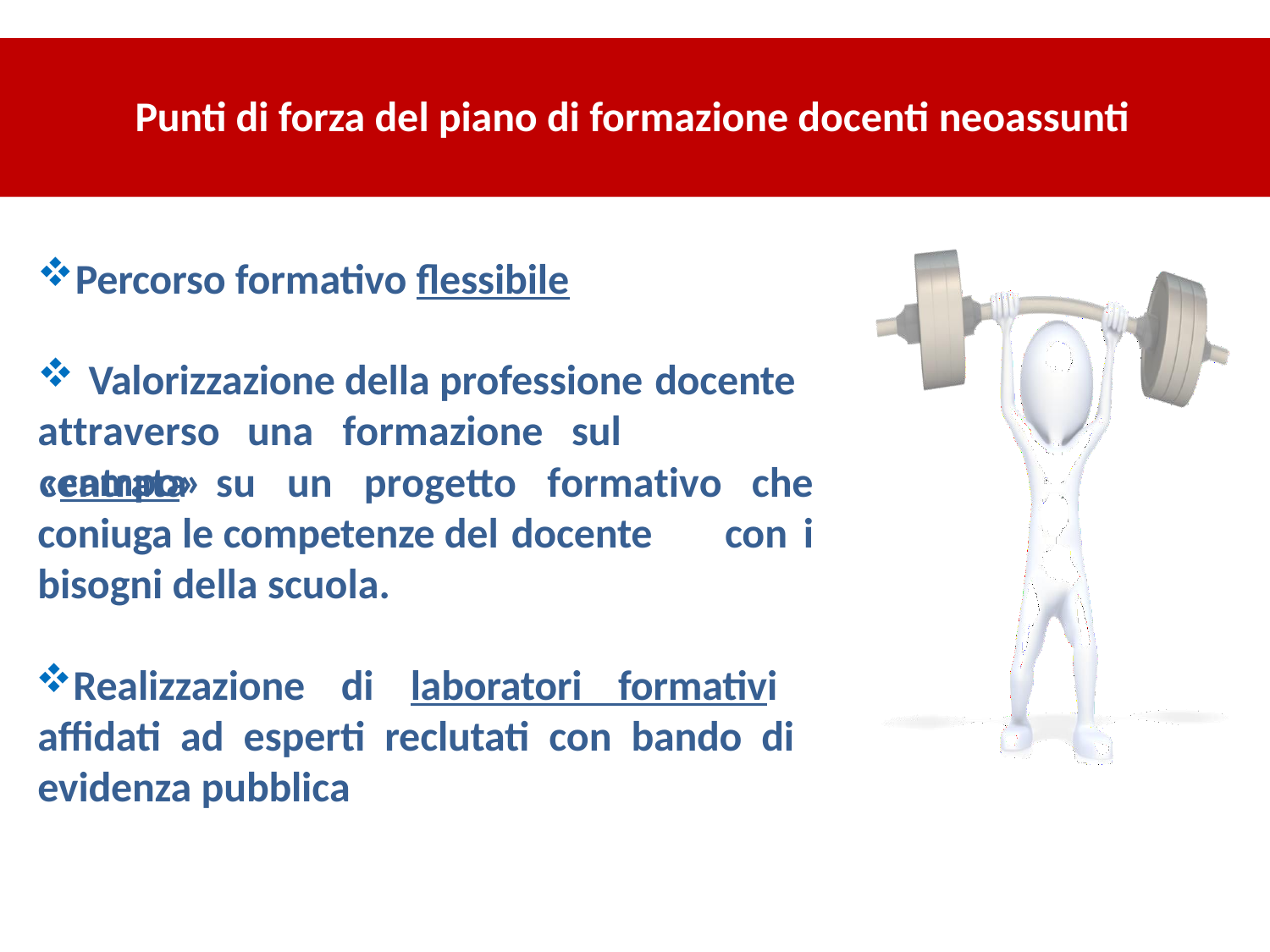

# Punti di forza del piano di formazione docenti neoassunti

Percorso formativo flessibile

Valorizzazione della professione docente
attraverso	una	formazione	sul	«campo»
centrata	su	un	progetto	formativo	che
con i
coniuga le competenze del docente
bisogni della scuola.
Realizzazione di laboratori formativi  affidati ad esperti reclutati con bando di  evidenza pubblica